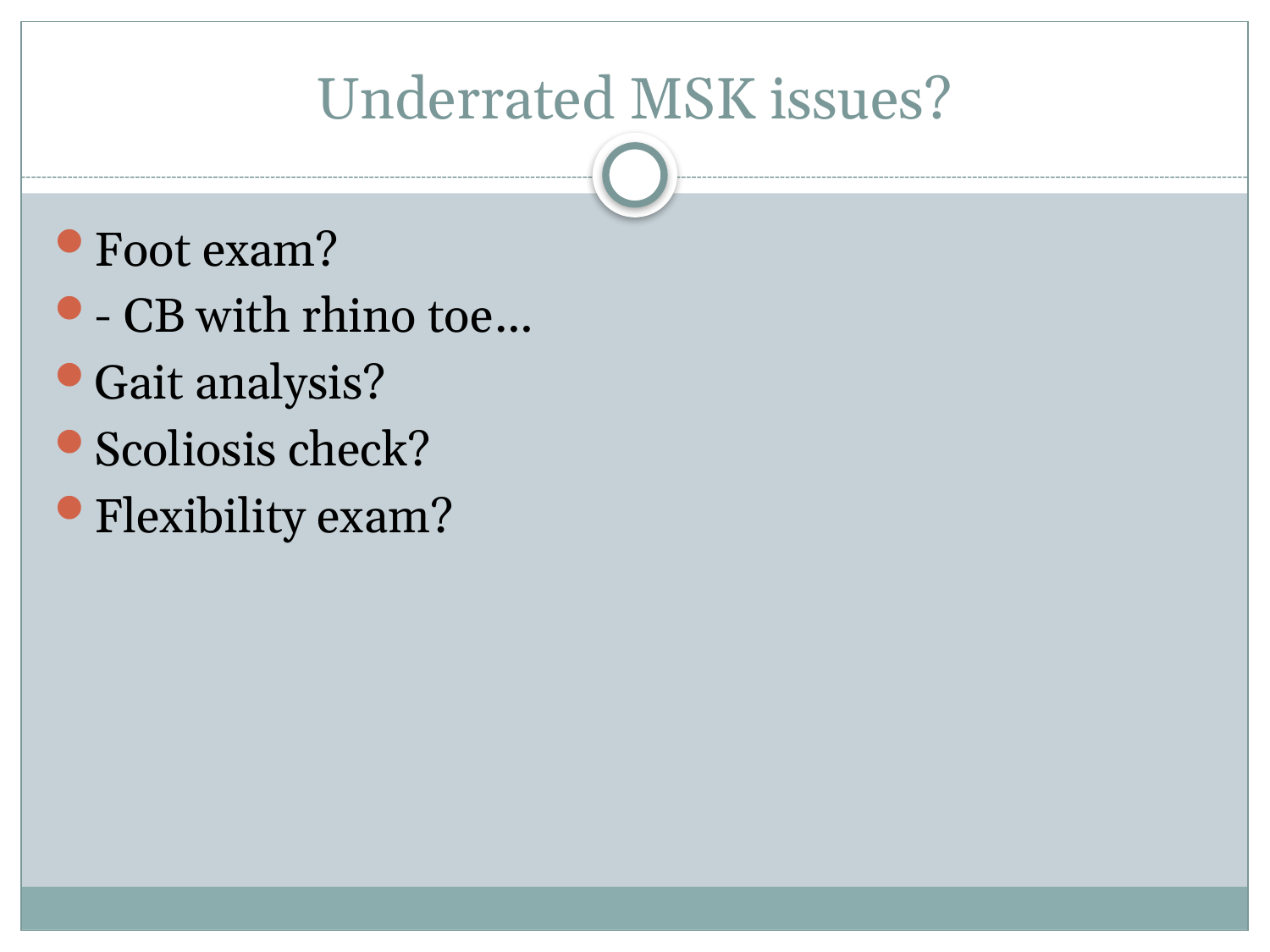

# Underrated MSK issues?
Foot exam?
- CB with rhino toe…
Gait analysis?
Scoliosis check?
Flexibility exam?